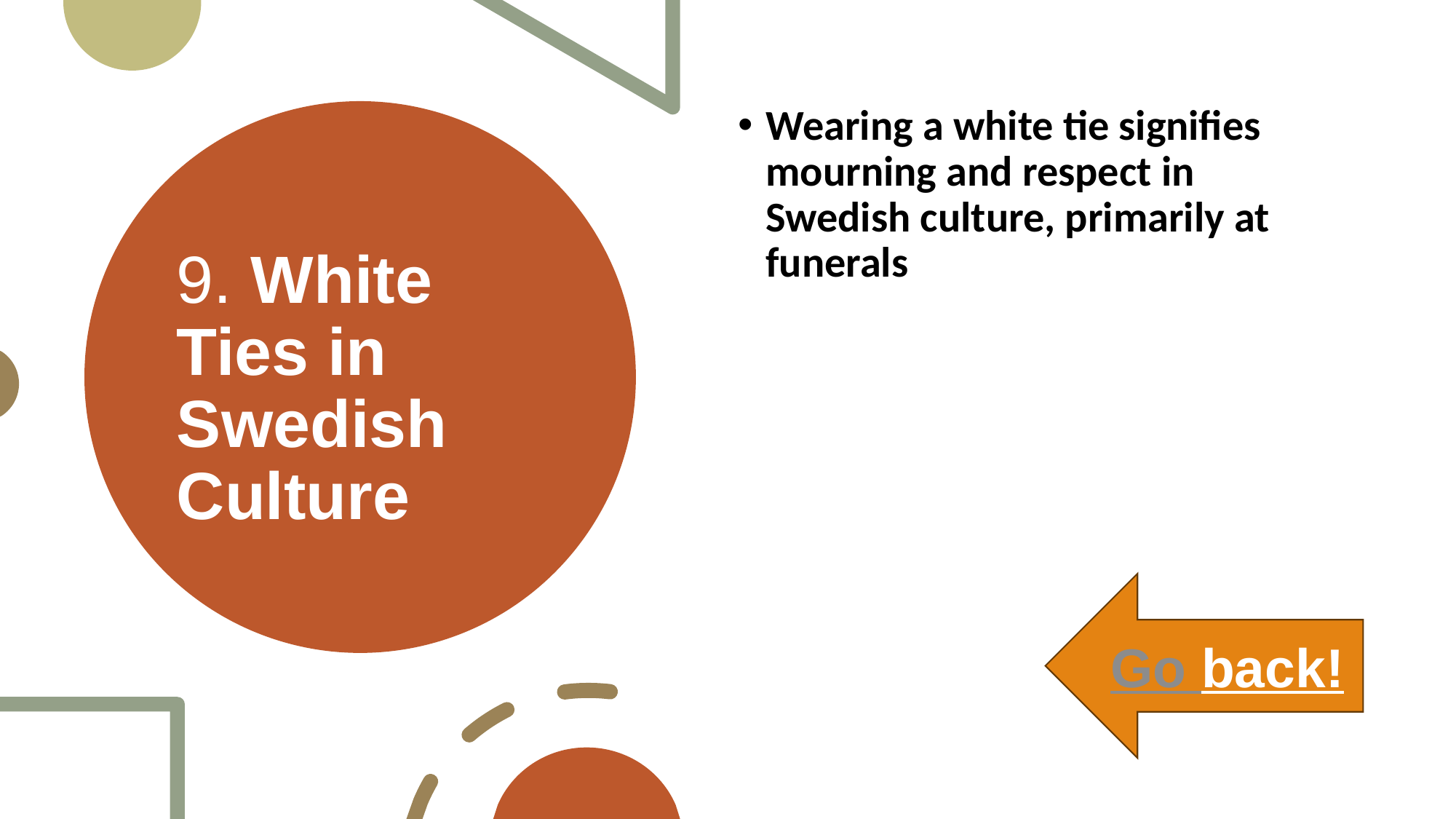

Wearing a white tie signifies mourning and respect in Swedish culture, primarily at funerals

# 9. White Ties in Swedish Culture

Go back!